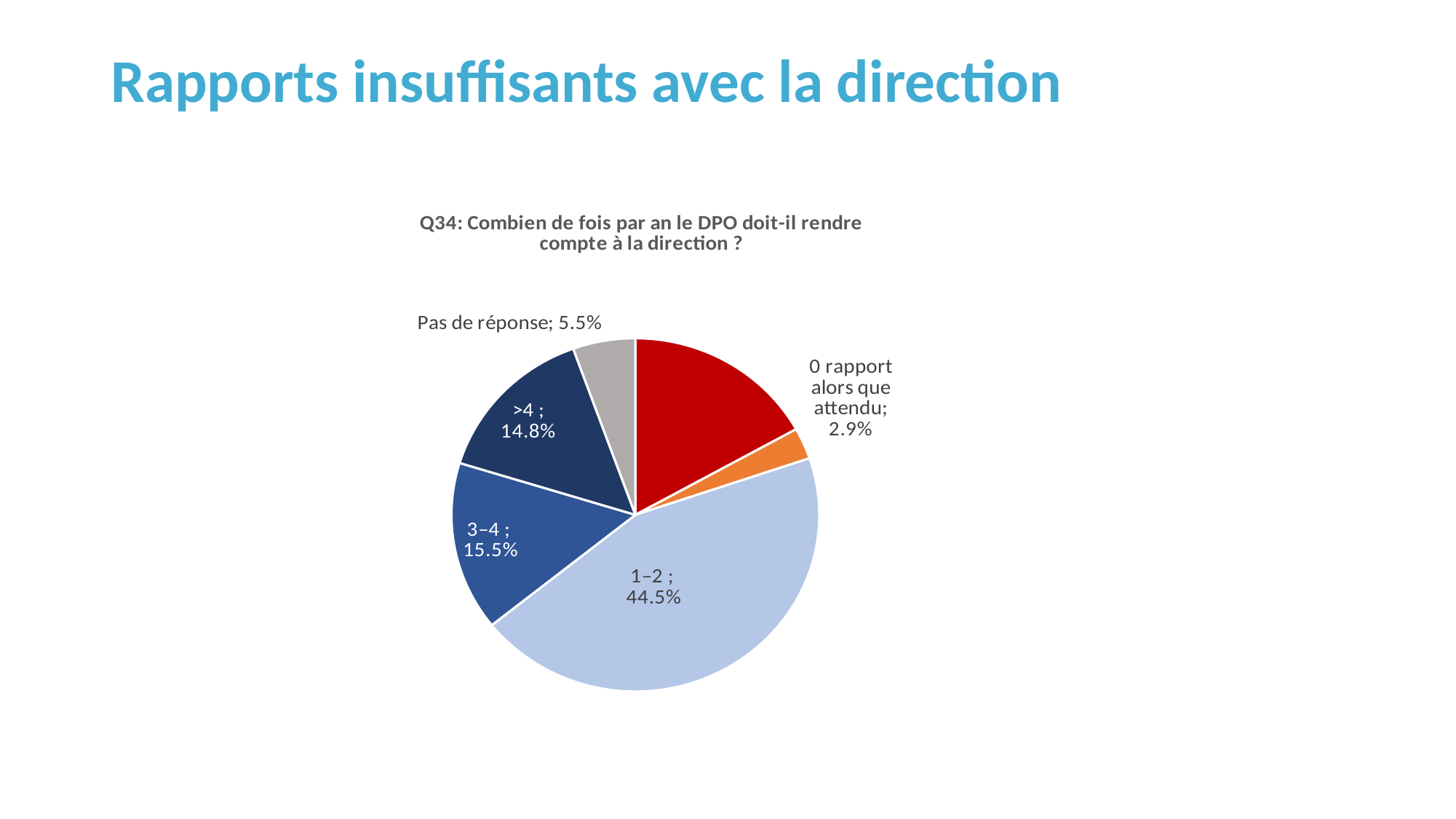

# Rapports insuffisants avec la direction

### Chart: Q34: Combien de fois par an le DPO doit-il rendre compte à la direction ?

| Category | How many time a year the DPO is expected to report ? |
|---|---|
| 0 No reporting expected | 0.1693663238356675 |
| 0 reporting expected | 0.028676976583205158 |
| 1–2  | 0.44456157841292826 |
| 3–4  | 0.1548661139206708 |
|  >4  | 0.14762466509024602 |
| No answer | 0.05490434215728229 |